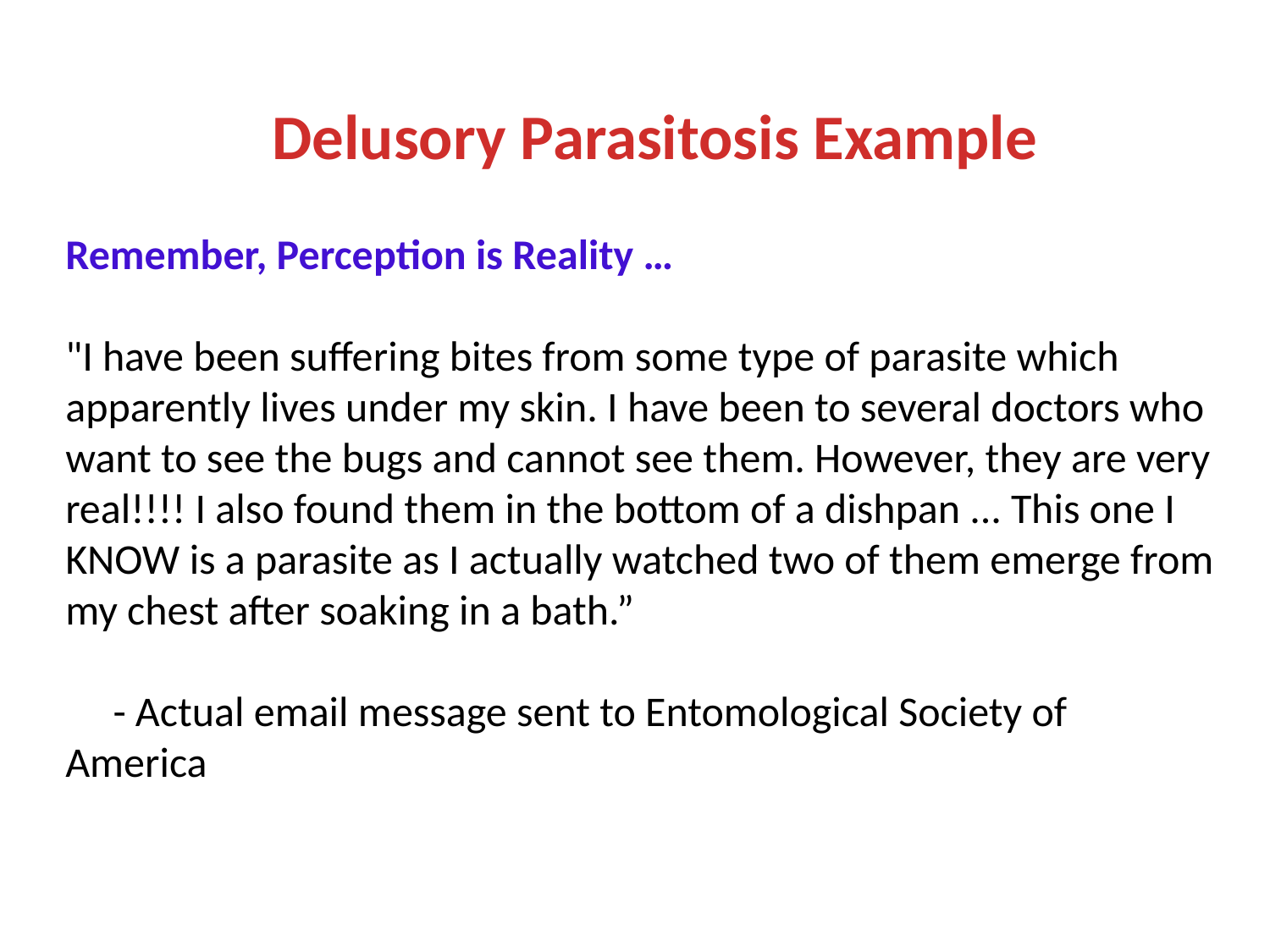

Delusory Parasitosis Example
Remember, Perception is Reality …

"I have been suffering bites from some type of parasite which apparently lives under my skin. I have been to several doctors who want to see the bugs and cannot see them. However, they are very real!!!! I also found them in the bottom of a dishpan ... This one I KNOW is a parasite as I actually watched two of them emerge from my chest after soaking in a bath.”
     - Actual email message sent to Entomological Society of America